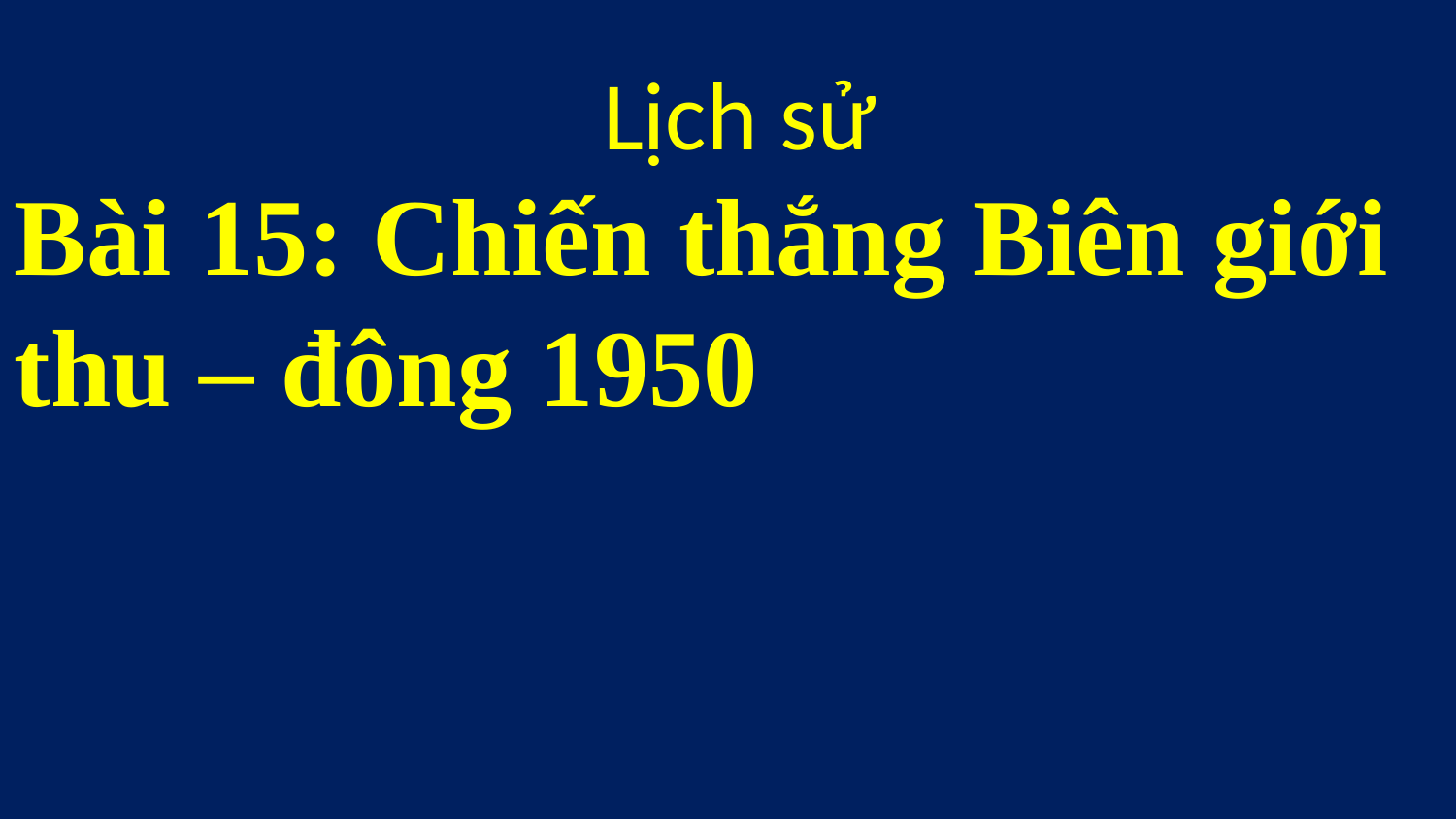

Lịch sử
Bài 15: Chiến thắng Biên giới thu – đông 1950